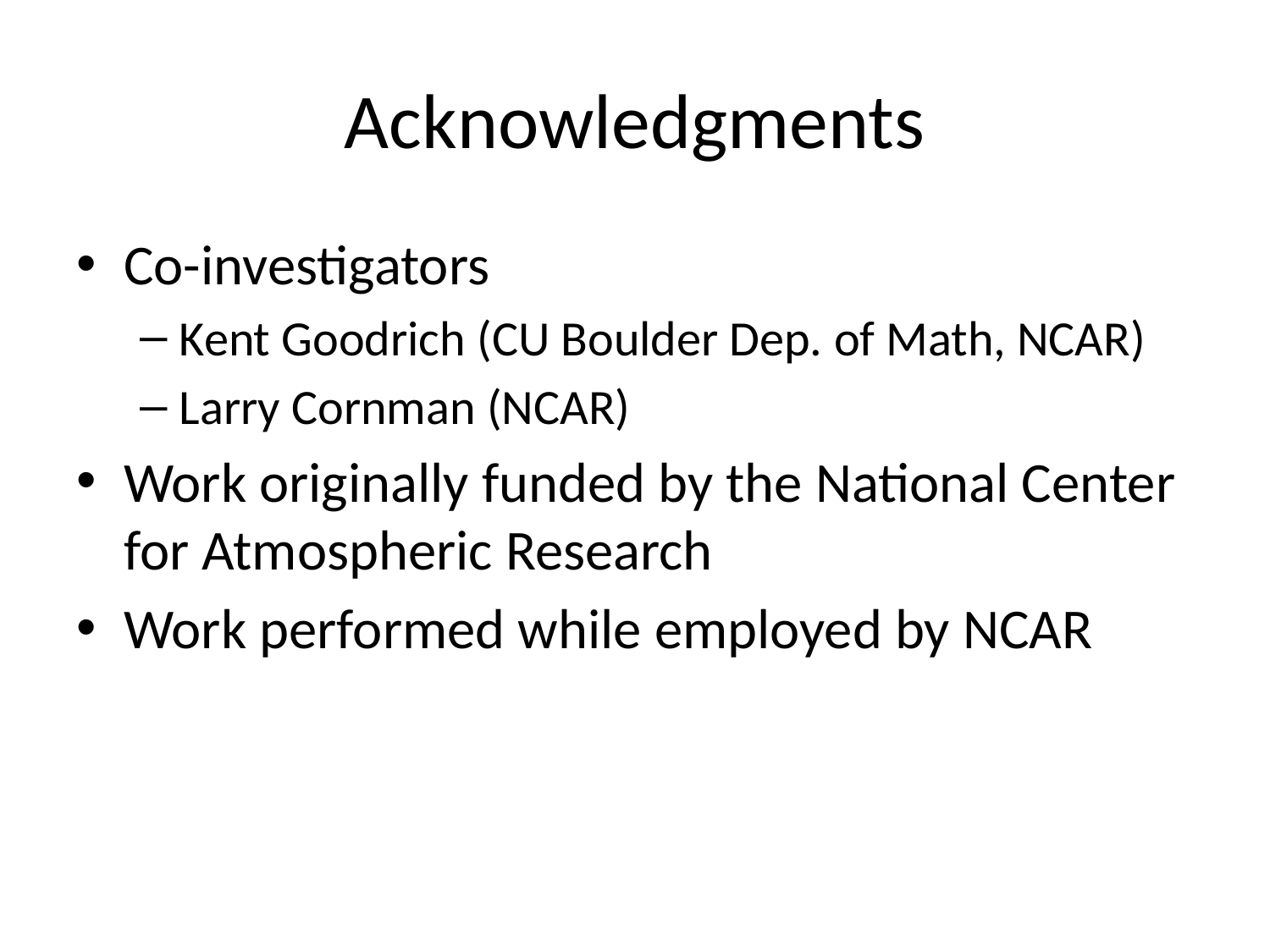

# Acknowledgments
Co-investigators
Kent Goodrich (CU Boulder Dep. of Math, NCAR)
Larry Cornman (NCAR)
Work originally funded by the National Center for Atmospheric Research
Work performed while employed by NCAR